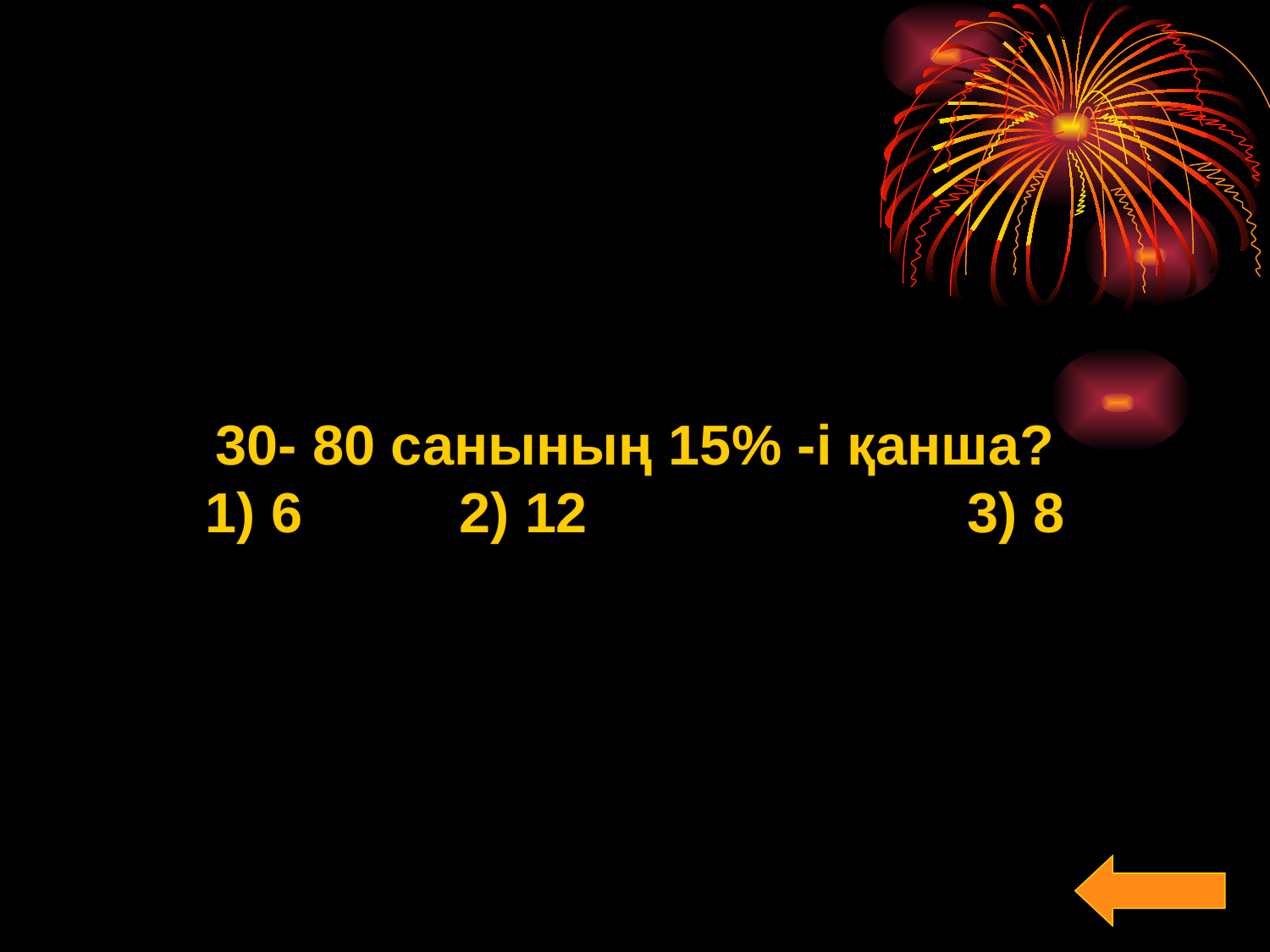

30- 80 санының 15% -і қанша?
1) 6 		2) 12 			3) 8